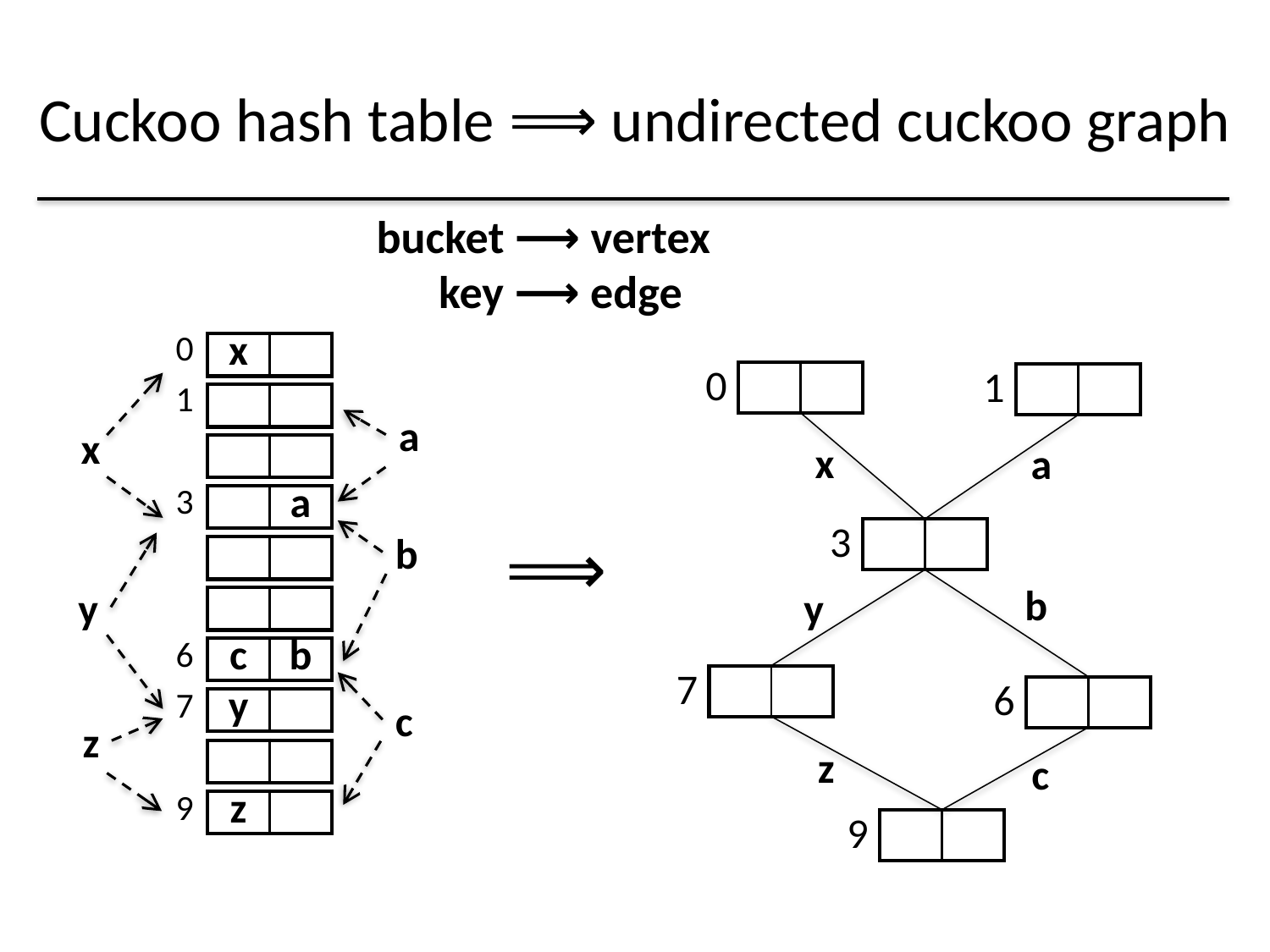

# Cuckoo hash table ⟹ undirected cuckoo graph
bucket ⟶ vertex
      key ⟶ edge
| x |  |
| --- | --- |
| 0 |
| --- |
| 1 |
|  |
| 3 |
|  |
|  |
| 6 |
| 7 |
|  |
| 9 |
0
1
|  |  |
| --- | --- |
|  |  |
| --- | --- |
|  |  |
| --- | --- |
a
x
x
a
|  |  |
| --- | --- |
|  | a |
| --- | --- |
3
⟹
|  |  |
| --- | --- |
b
|  |  |
| --- | --- |
b
y
y
|  |  |
| --- | --- |
| c | b |
| --- | --- |
7
|  |  |
| --- | --- |
6
|  |  |
| --- | --- |
c
| y |  |
| --- | --- |
z
z
|  |  |
| --- | --- |
c
| z |  |
| --- | --- |
9
|  |  |
| --- | --- |